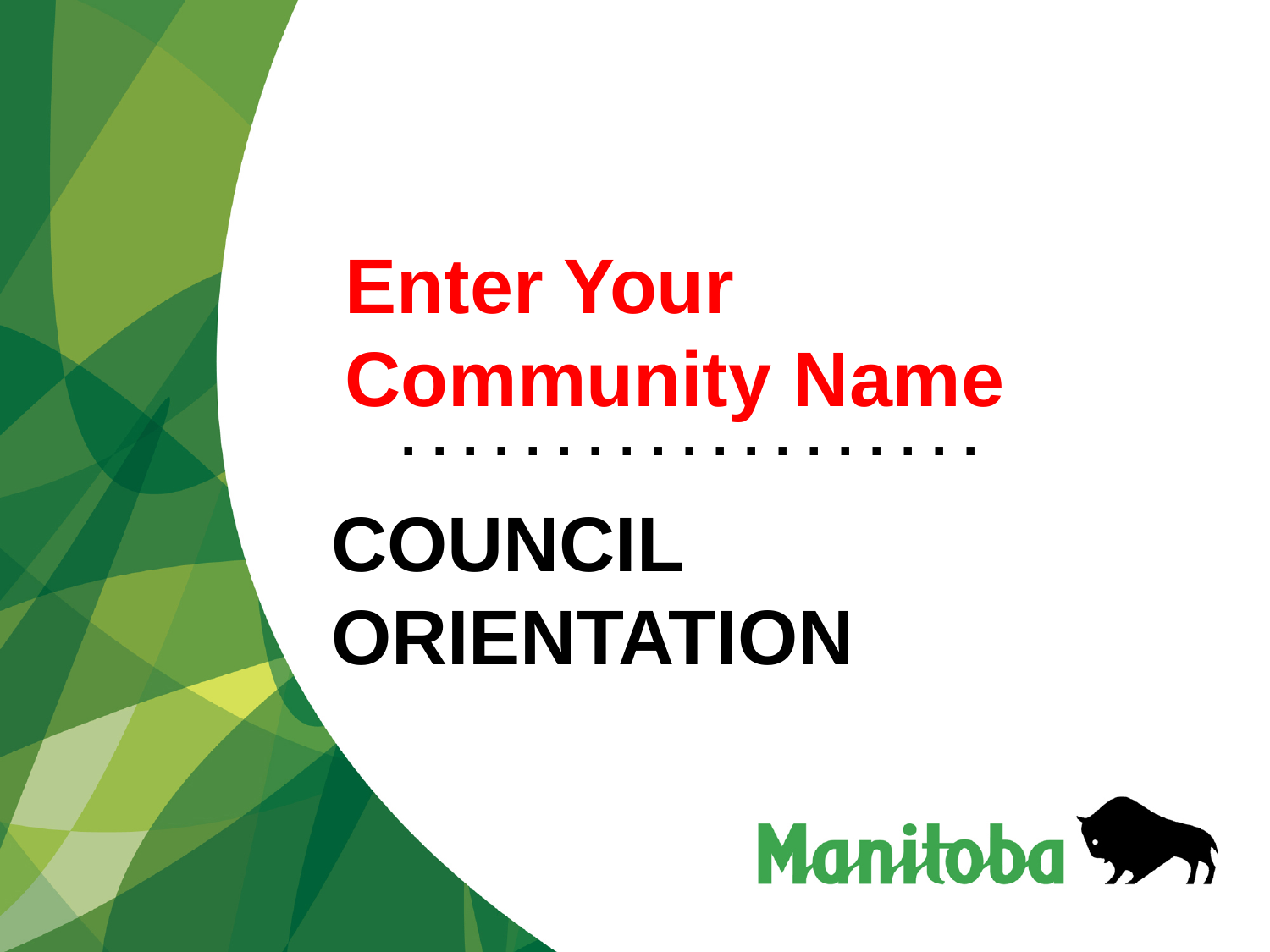

# Enter Your Community Name
COUNCIL ORIENTATION